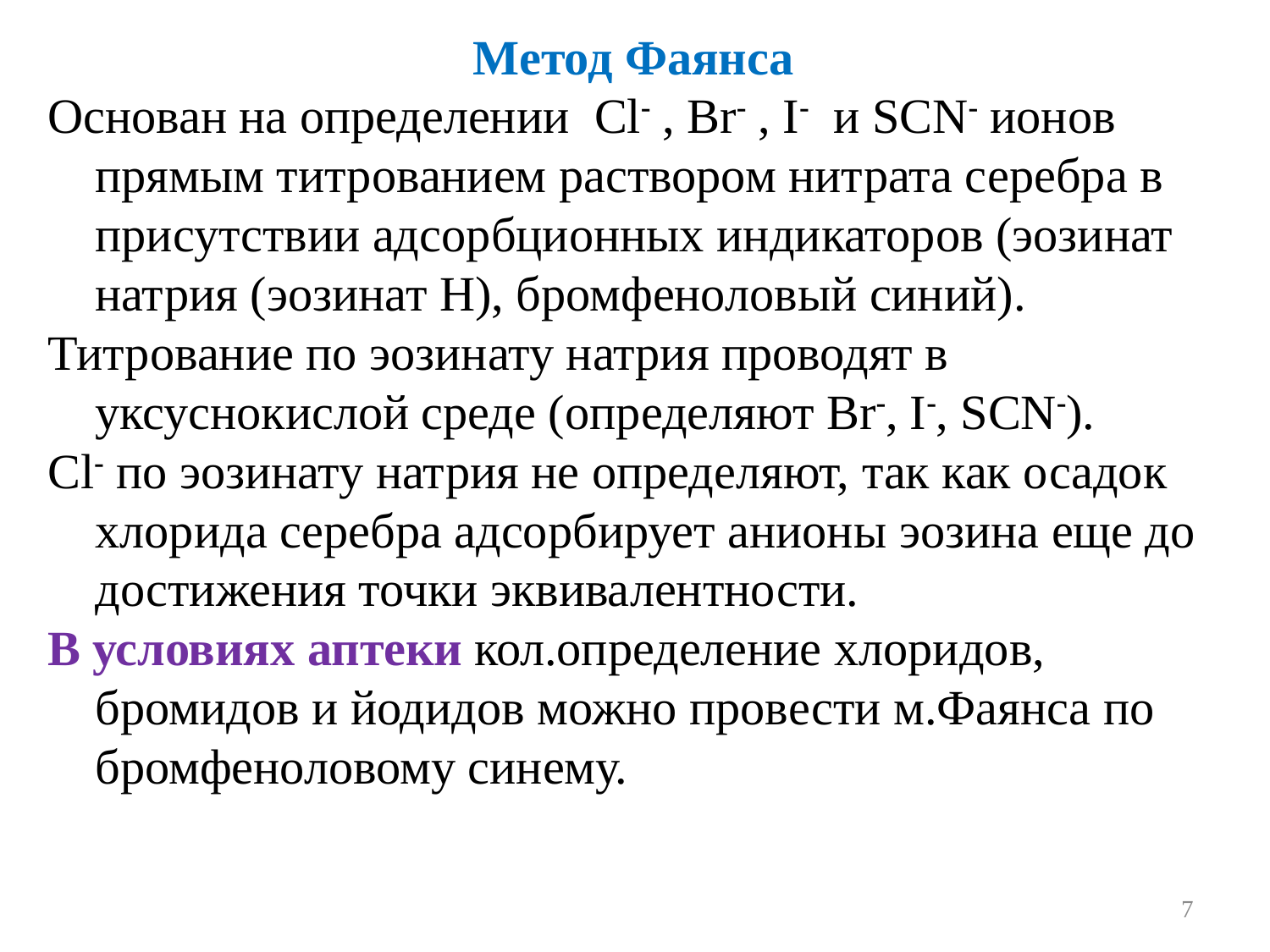

Метод Фаянса
Основан на определении  Cl− , Br− , I−  и SCN− ионов прямым титрованием раствором нитрата серебра в присутствии адсорбционных индикаторов (эозинат натрия (эозинат Н), бромфеноловый синий).
Титрование по эозинату натрия проводят в уксуснокислой среде (определяют Br−, I−, SCN−).
Cl− по эозинату натрия не определяют, так как осадок хлорида серебра адсорбирует анионы эозина еще до достижения точки эквивалентности.
В условиях аптеки кол.определение хлоридов, бромидов и йодидов можно провести м.Фаянса по бромфеноловому синему.

7